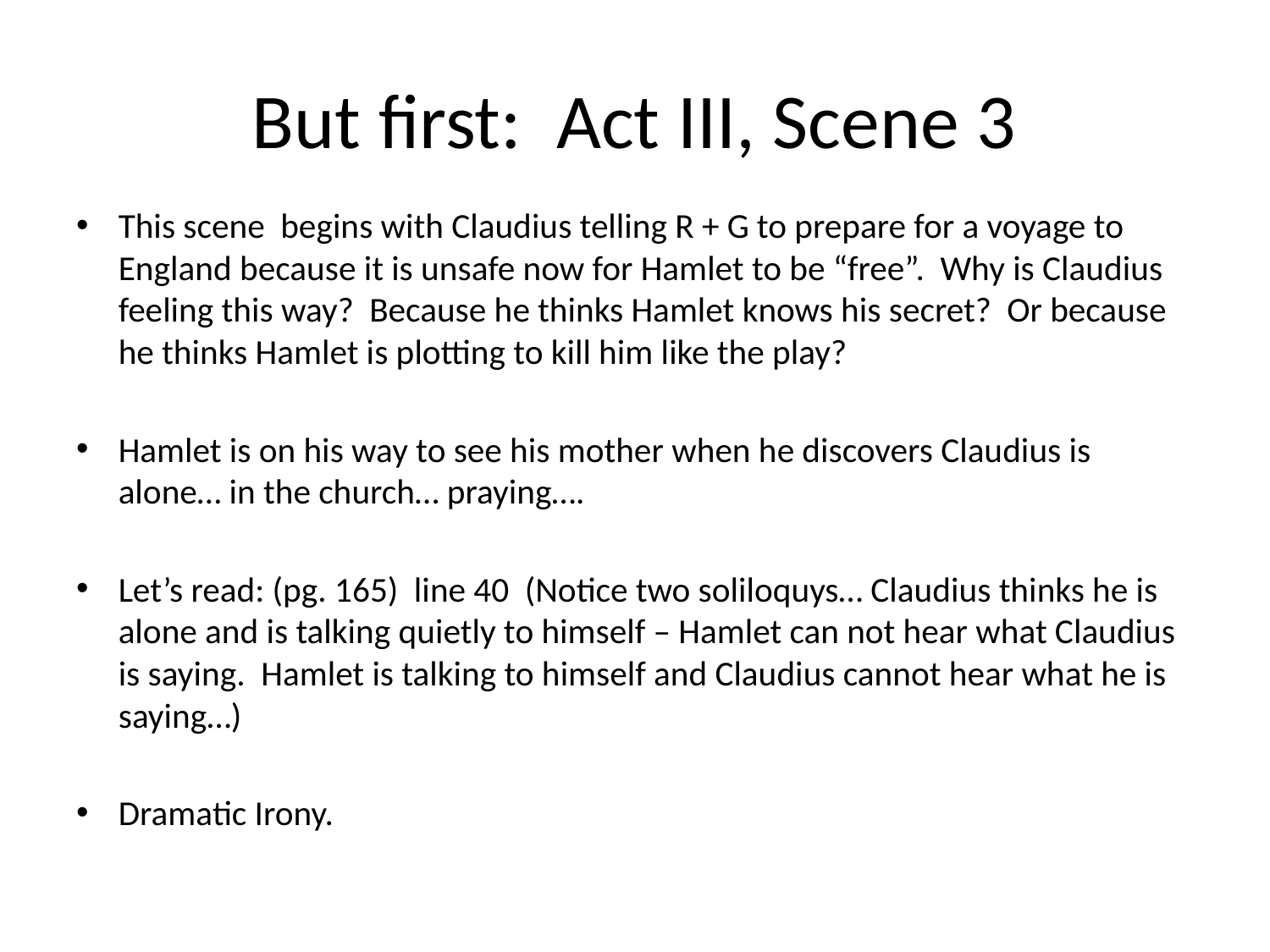

# But first:  Act III, Scene 3
This scene  begins with Claudius telling R + G to prepare for a voyage to England because it is unsafe now for Hamlet to be “free”.  Why is Claudius feeling this way?  Because he thinks Hamlet knows his secret?  Or because he thinks Hamlet is plotting to kill him like the play?

Hamlet is on his way to see his mother when he discovers Claudius is alone… in the church… praying….

Let’s read: (pg. 165)  line 40  (Notice two soliloquys… Claudius thinks he is alone and is talking quietly to himself – Hamlet can not hear what Claudius is saying.  Hamlet is talking to himself and Claudius cannot hear what he is saying…)

Dramatic Irony.